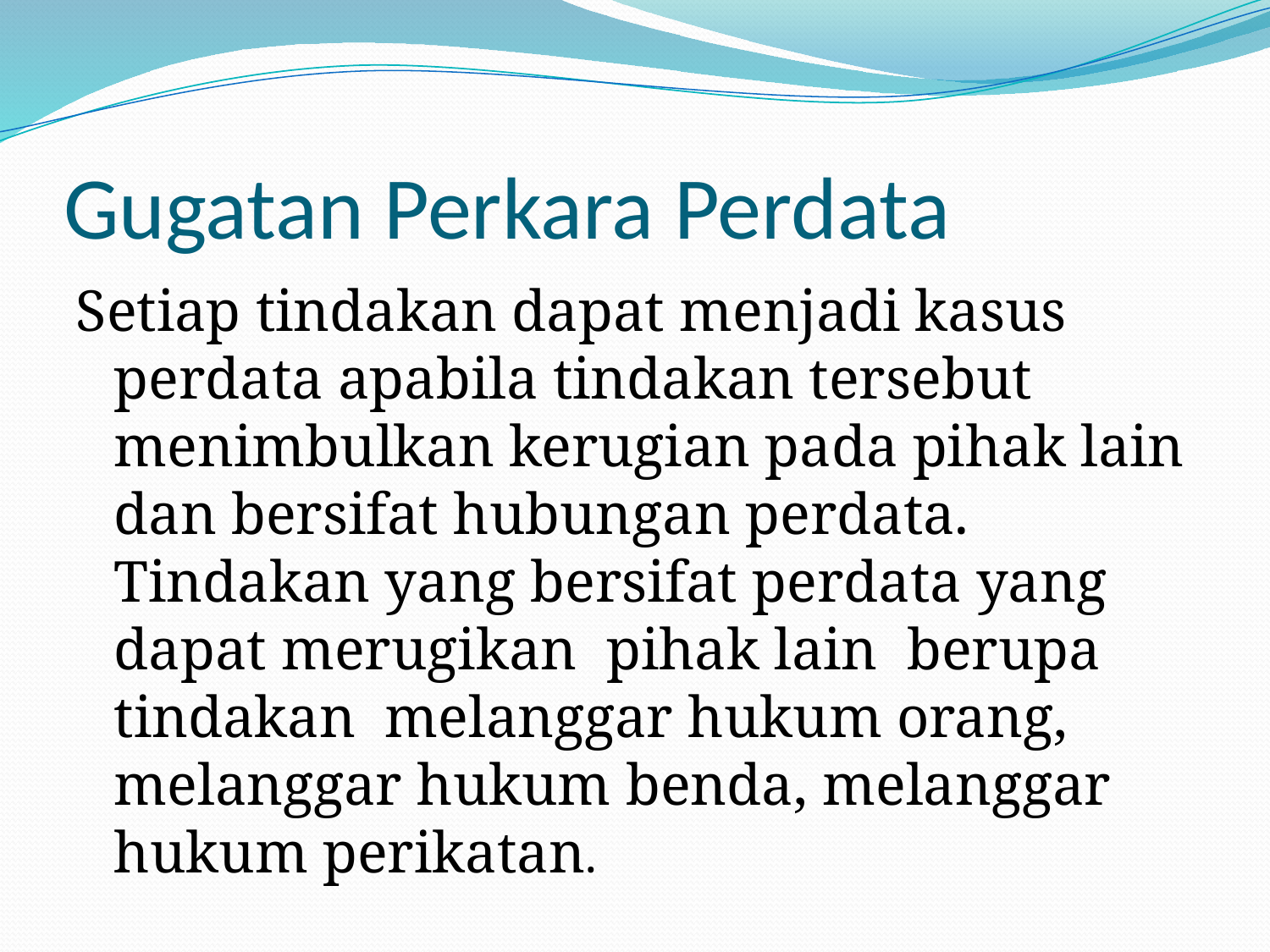

# Gugatan Perkara Perdata
Setiap tindakan dapat menjadi kasus perdata apabila tindakan tersebut menimbulkan kerugian pada pihak lain dan bersifat hubungan perdata. Tindakan yang bersifat perdata yang dapat merugikan  pihak lain  berupa tindakan  melanggar hukum orang,  melanggar hukum benda, melanggar hukum perikatan.